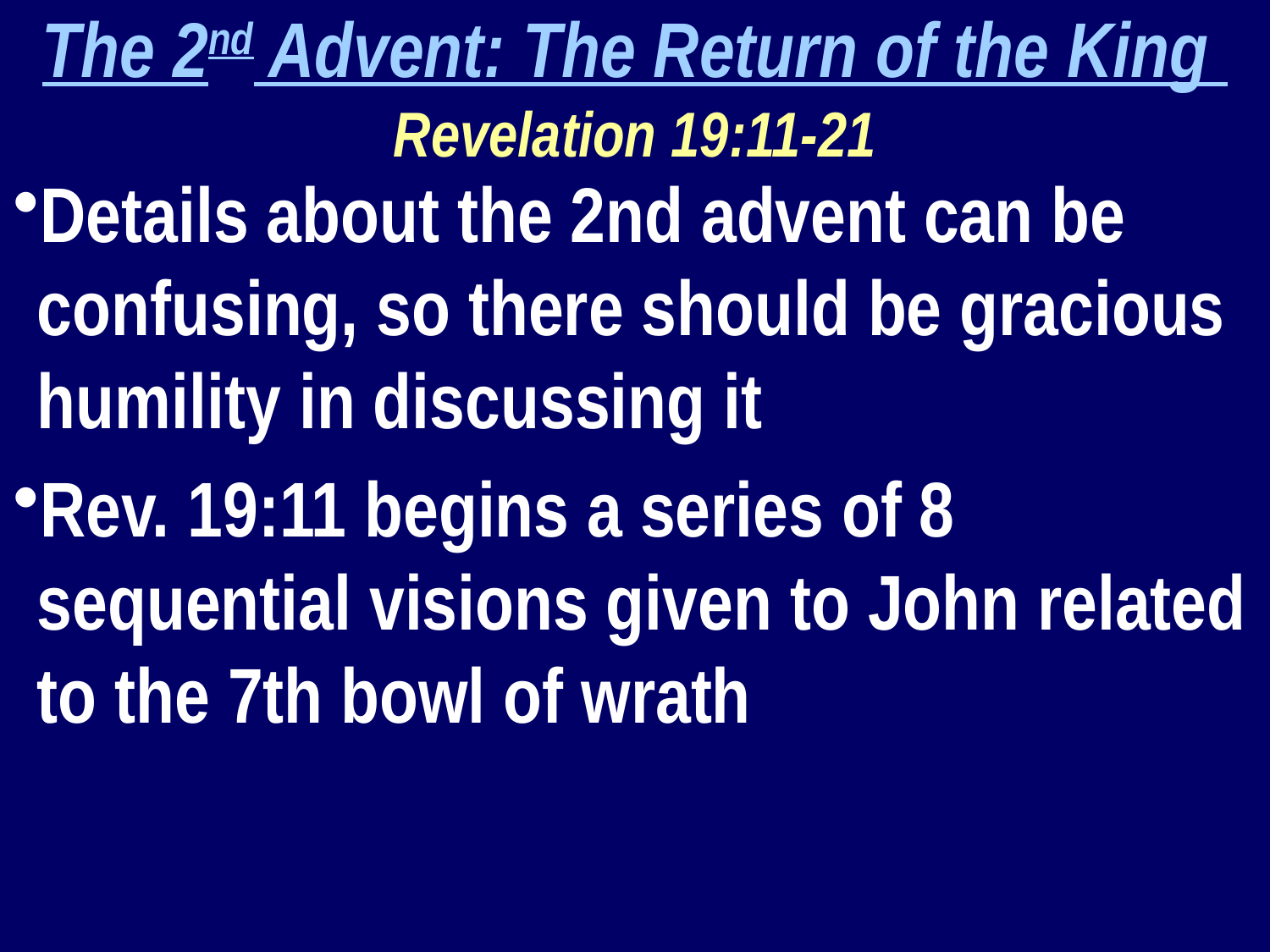

The 2nd Advent: The Return of the King
Revelation 19:11-21
Details about the 2nd advent can be confusing, so there should be gracious humility in discussing it
Rev. 19:11 begins a series of 8 sequential visions given to John related to the 7th bowl of wrath